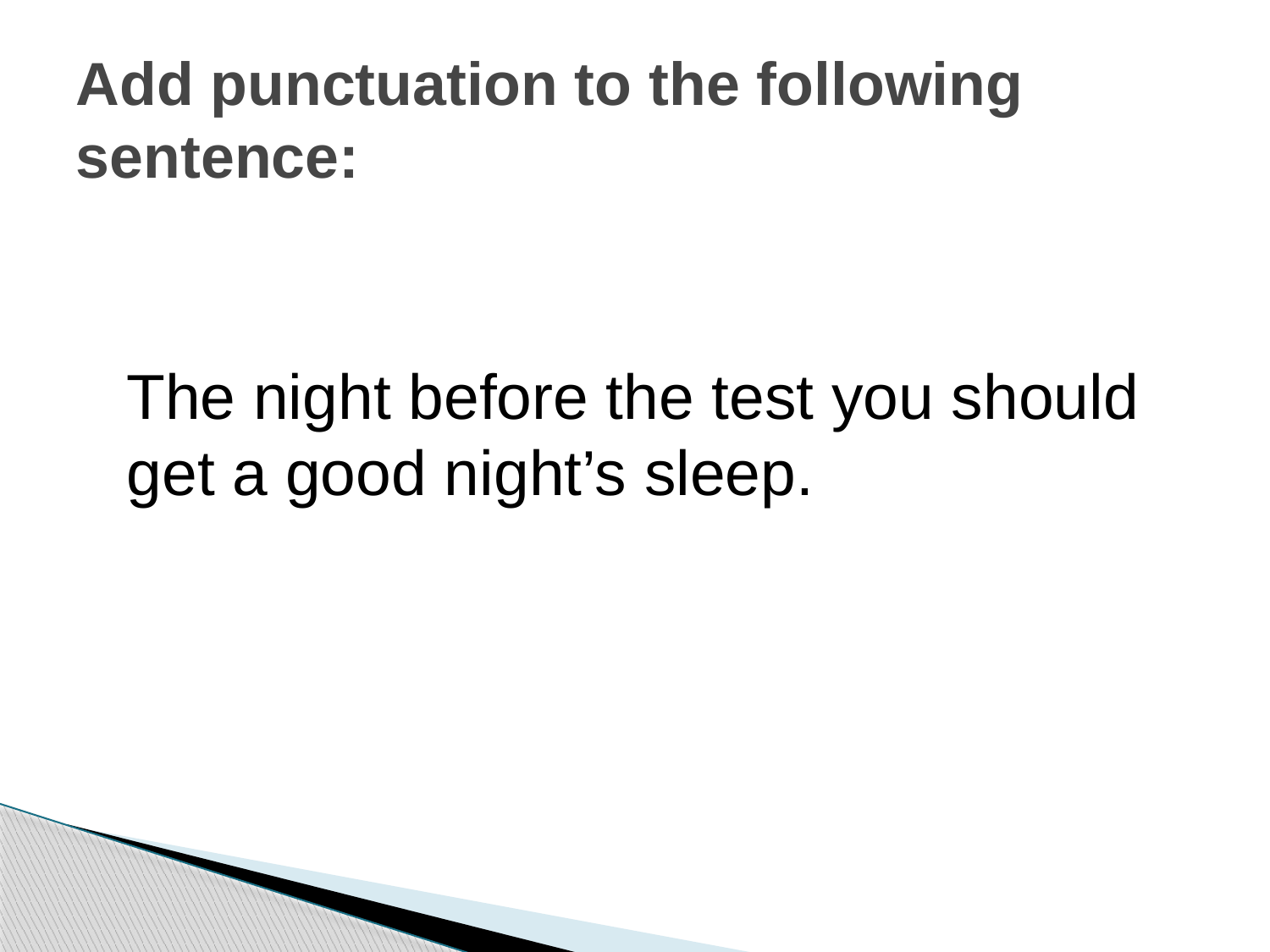

# Add punctuation to the following sentence:
  The night before the test you should get a good night’s sleep.